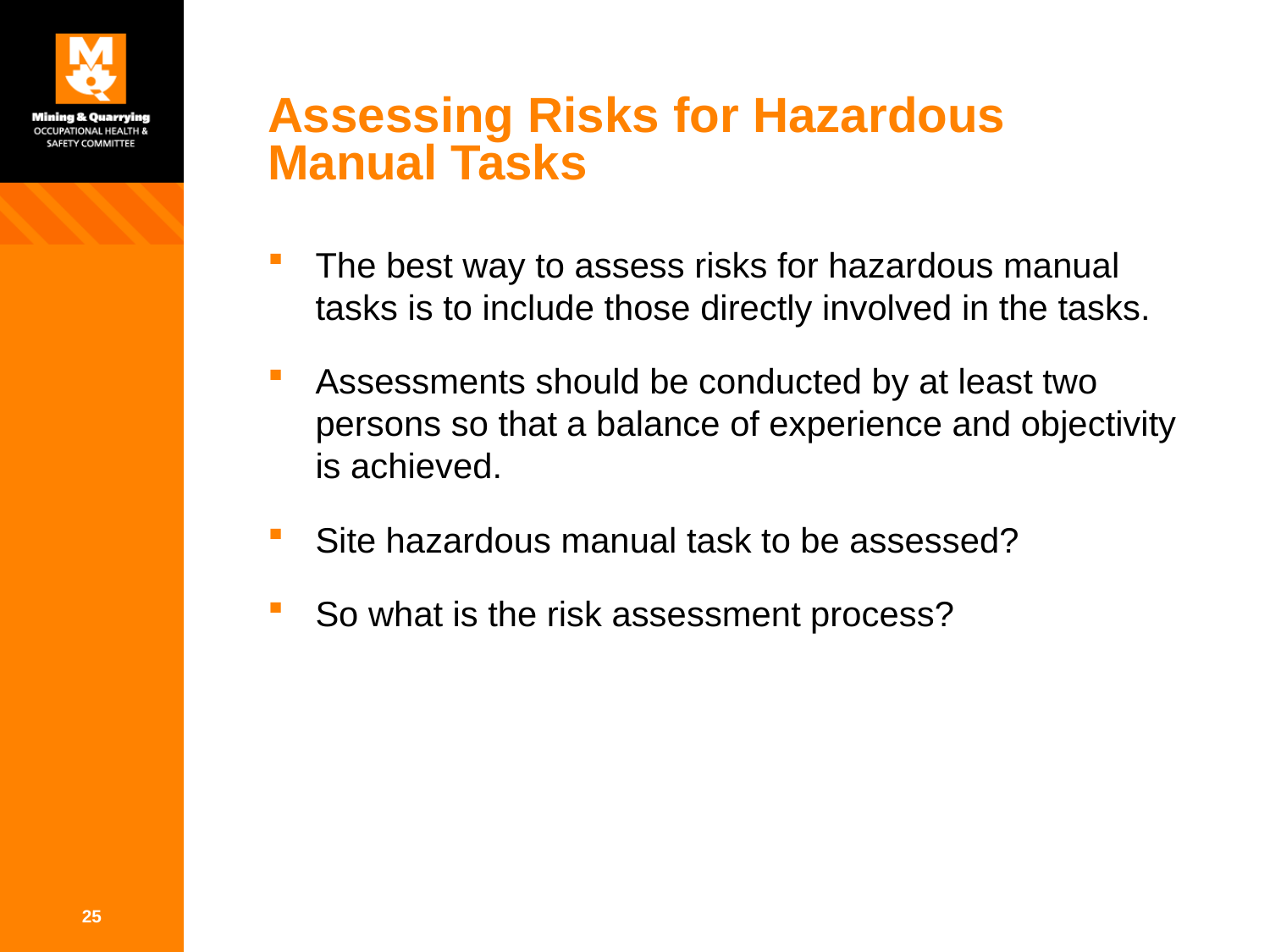

# Assessing Risks for Hazardous Manual Tasks
The best way to assess risks for hazardous manual tasks is to include those directly involved in the tasks.
Assessments should be conducted by at least two persons so that a balance of experience and objectivity is achieved.
Site hazardous manual task to be assessed?
So what is the risk assessment process?

25